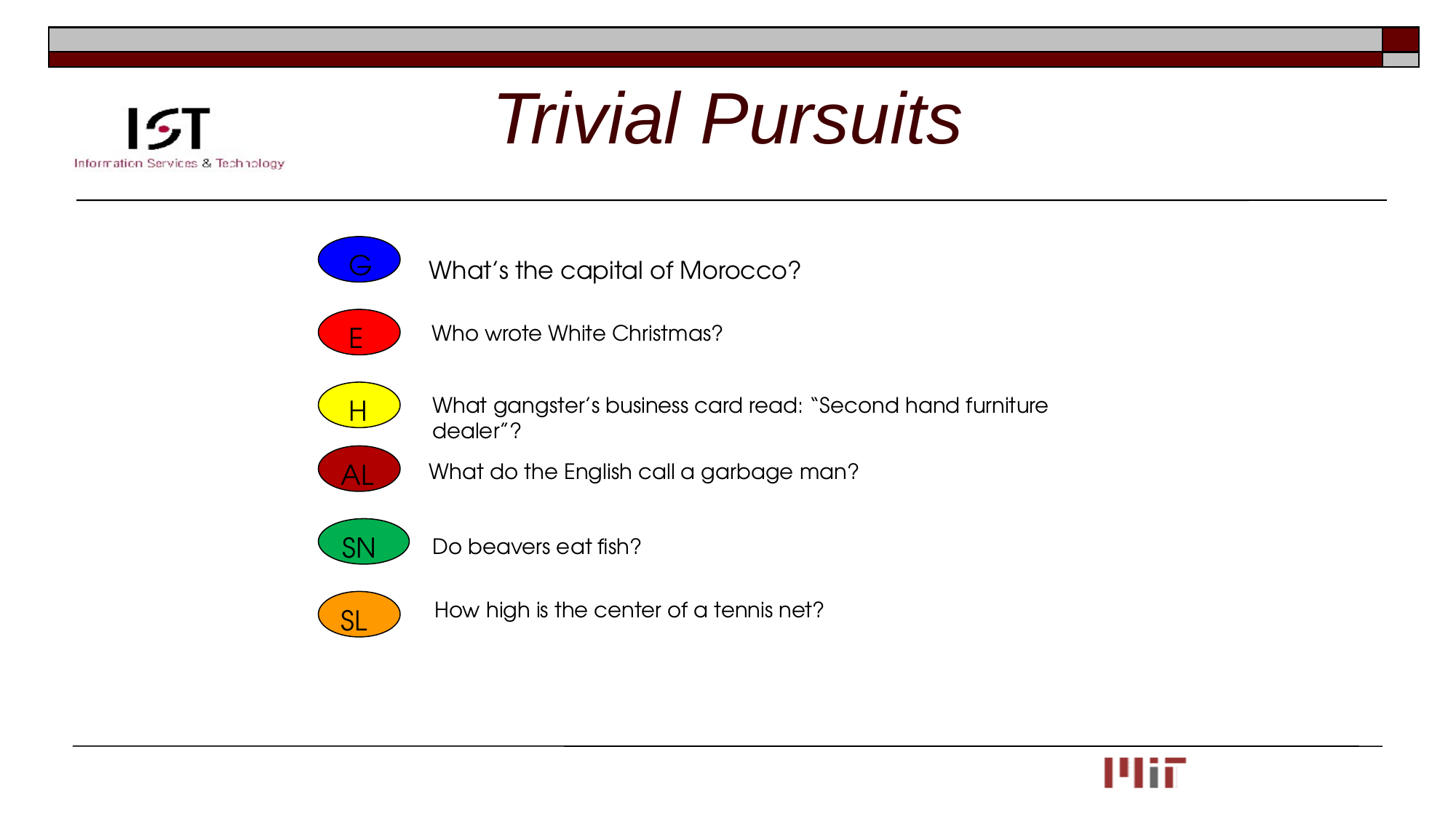

# Trivial Pursuits
 G
What’s the capital of Morocco?
 E
Who wrote White Christmas?
 H
What gangster’s business card read: “Second hand furniture  dealer”?

What do the English call a garbage man?
AL

SN
Do beavers eat fish?
SL
How high is the center of a tennis net?